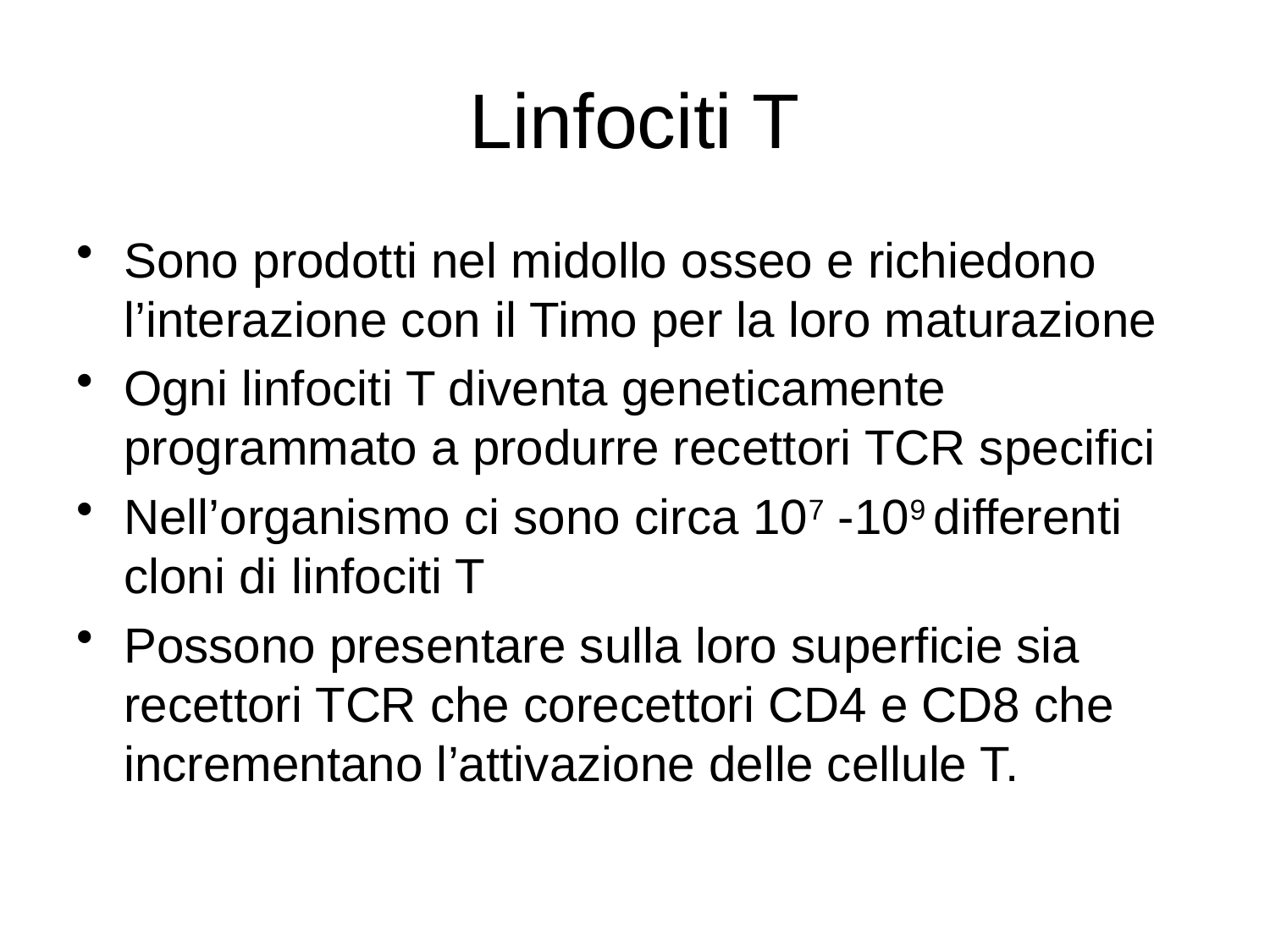

# Linfociti T
Sono prodotti nel midollo osseo e richiedono l’interazione con il Timo per la loro maturazione
Ogni linfociti T diventa geneticamente programmato a produrre recettori TCR specifici
Nell’organismo ci sono circa 107 -109 differenti  cloni di linfociti T
Possono presentare sulla loro superficie sia recettori TCR che corecettori CD4 e CD8 che incrementano l’attivazione delle cellule T.